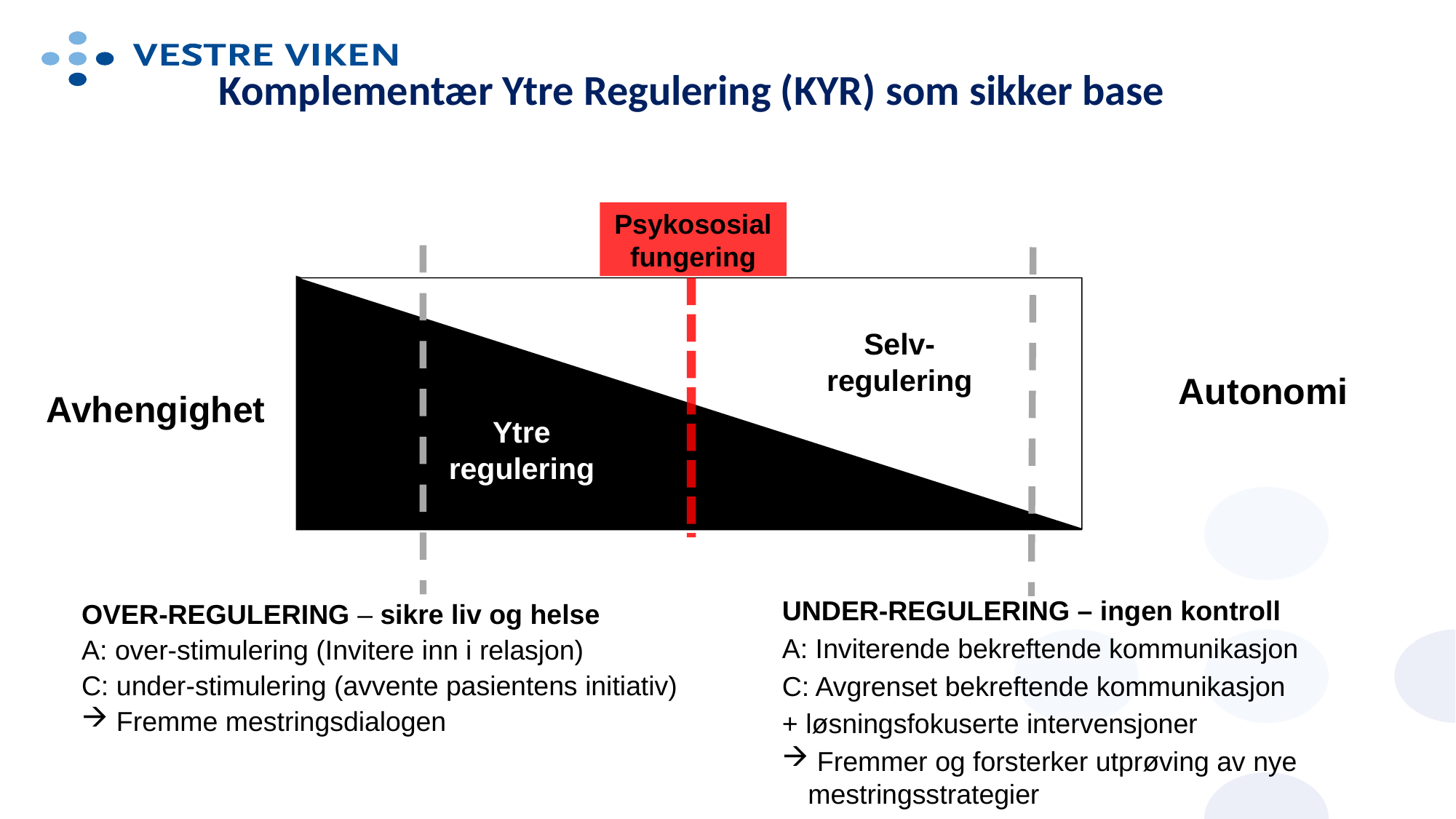

Komplementær Ytre Regulering (KYR) som sikker base
Psykososial fungering

Selv-regulering
Autonomi
Avhengighet
Ytre regulering
UNDER-REGULERING – ingen kontroll
A: Inviterende bekreftende kommunikasjon
C: Avgrenset bekreftende kommunikasjon
+ løsningsfokuserte intervensjoner
 Fremmer og forsterker utprøving av nye mestringsstrategier
OVER-REGULERING – sikre liv og helse
A: over-stimulering (Invitere inn i relasjon)
C: under-stimulering (avvente pasientens initiativ)
 Fremme mestringsdialogen